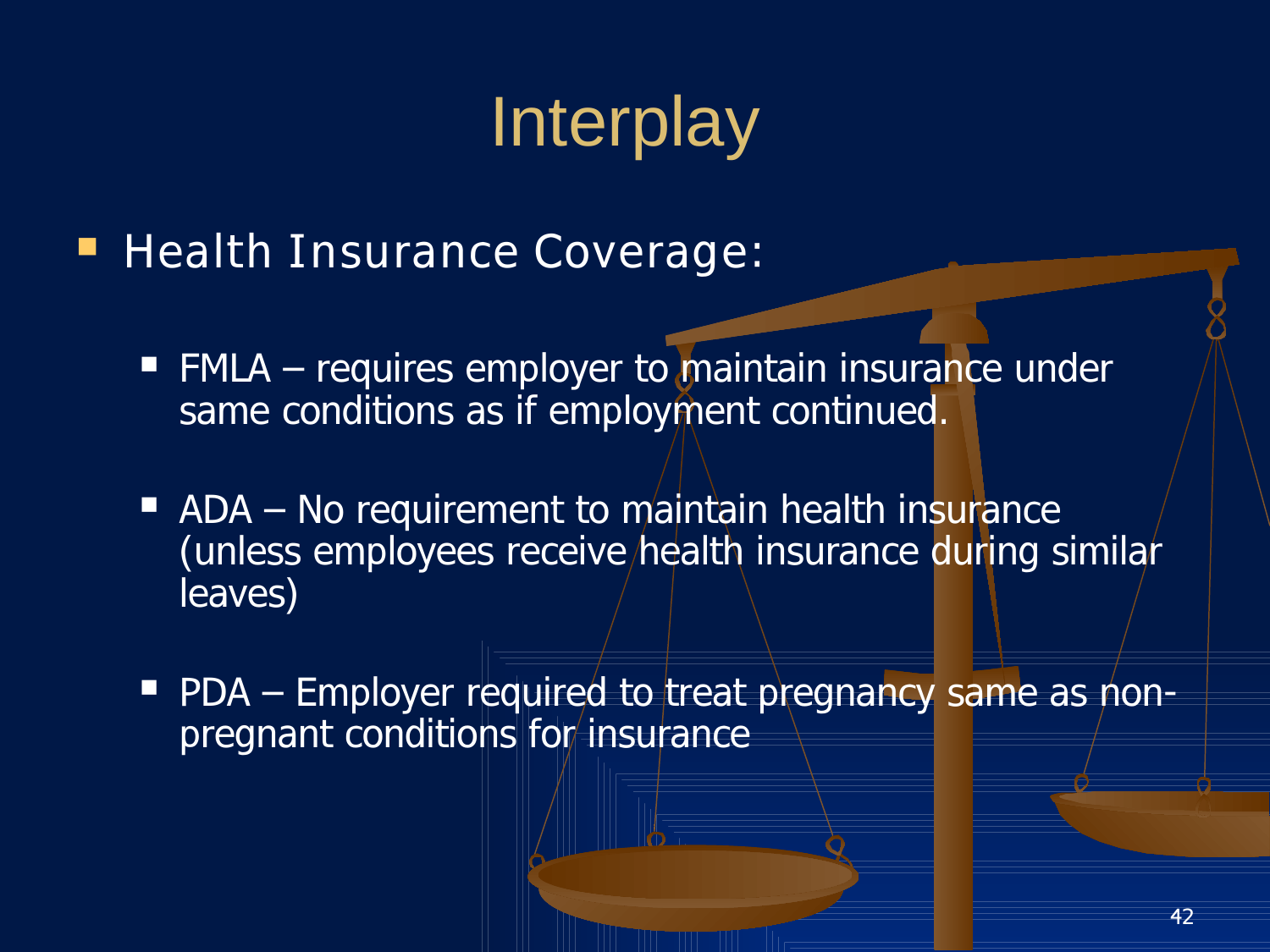

# Interplay
Health Insurance Coverage:

FMLA – requires employer to maintain insurance under same conditions as if employment continued.

ADA – No requirement to maintain health insurance (unless employees receive health insurance during similar leaves)

PDA – Employer required to treat pregnancy same as non-pregnant conditions for insurance

42